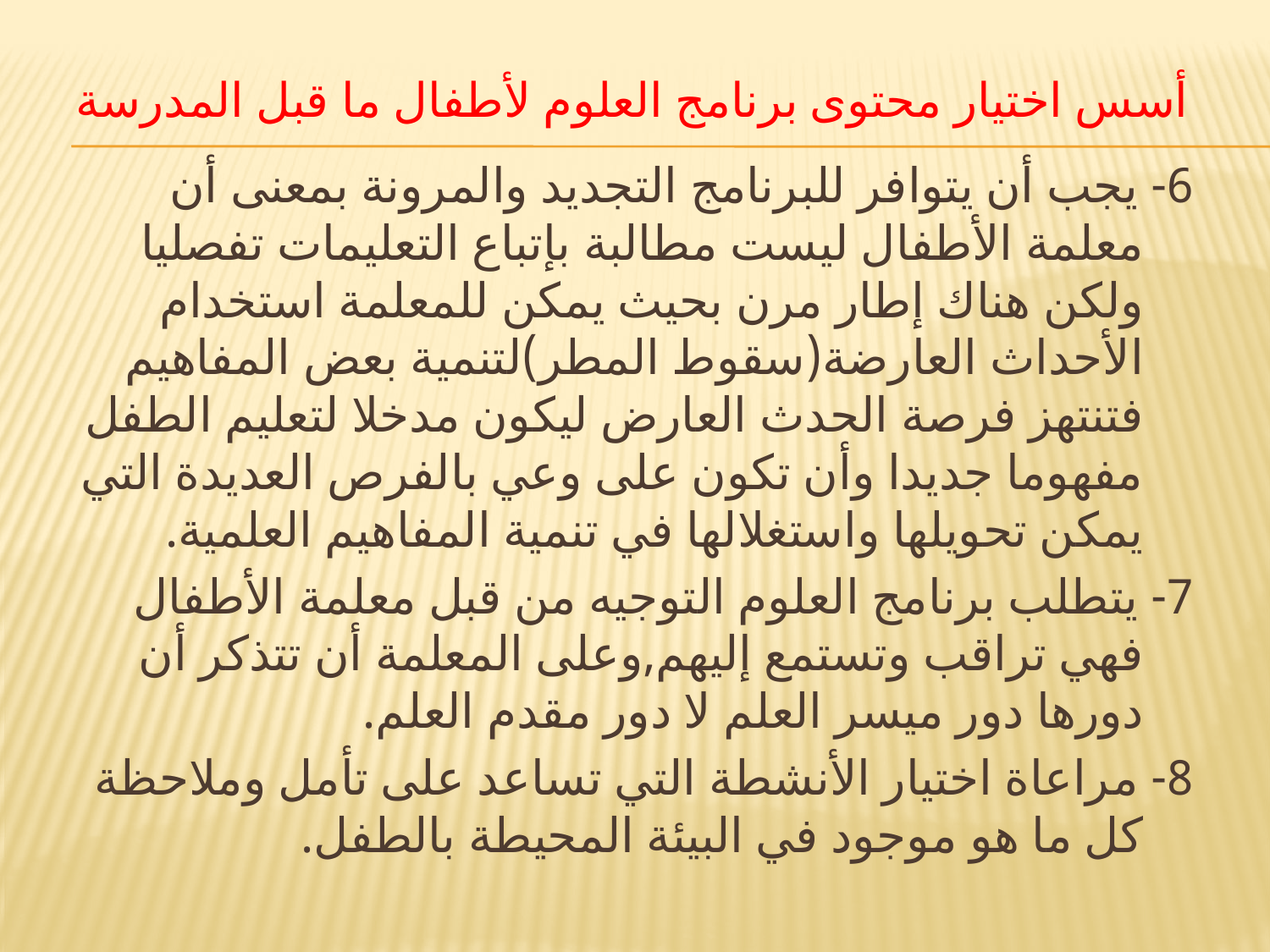

# أسس اختيار محتوى برنامج العلوم لأطفال ما قبل المدرسة
6- يجب أن يتوافر للبرنامج التجديد والمرونة بمعنى أن معلمة الأطفال ليست مطالبة بإتباع التعليمات تفصليا ولكن هناك إطار مرن بحيث يمكن للمعلمة استخدام الأحداث العارضة(سقوط المطر)لتنمية بعض المفاهيم فتنتهز فرصة الحدث العارض ليكون مدخلا لتعليم الطفل مفهوما جديدا وأن تكون على وعي بالفرص العديدة التي يمكن تحويلها واستغلالها في تنمية المفاهيم العلمية.
7- يتطلب برنامج العلوم التوجيه من قبل معلمة الأطفال فهي تراقب وتستمع إليهم,وعلى المعلمة أن تتذكر أن دورها دور ميسر العلم لا دور مقدم العلم.
8- مراعاة اختيار الأنشطة التي تساعد على تأمل وملاحظة كل ما هو موجود في البيئة المحيطة بالطفل.